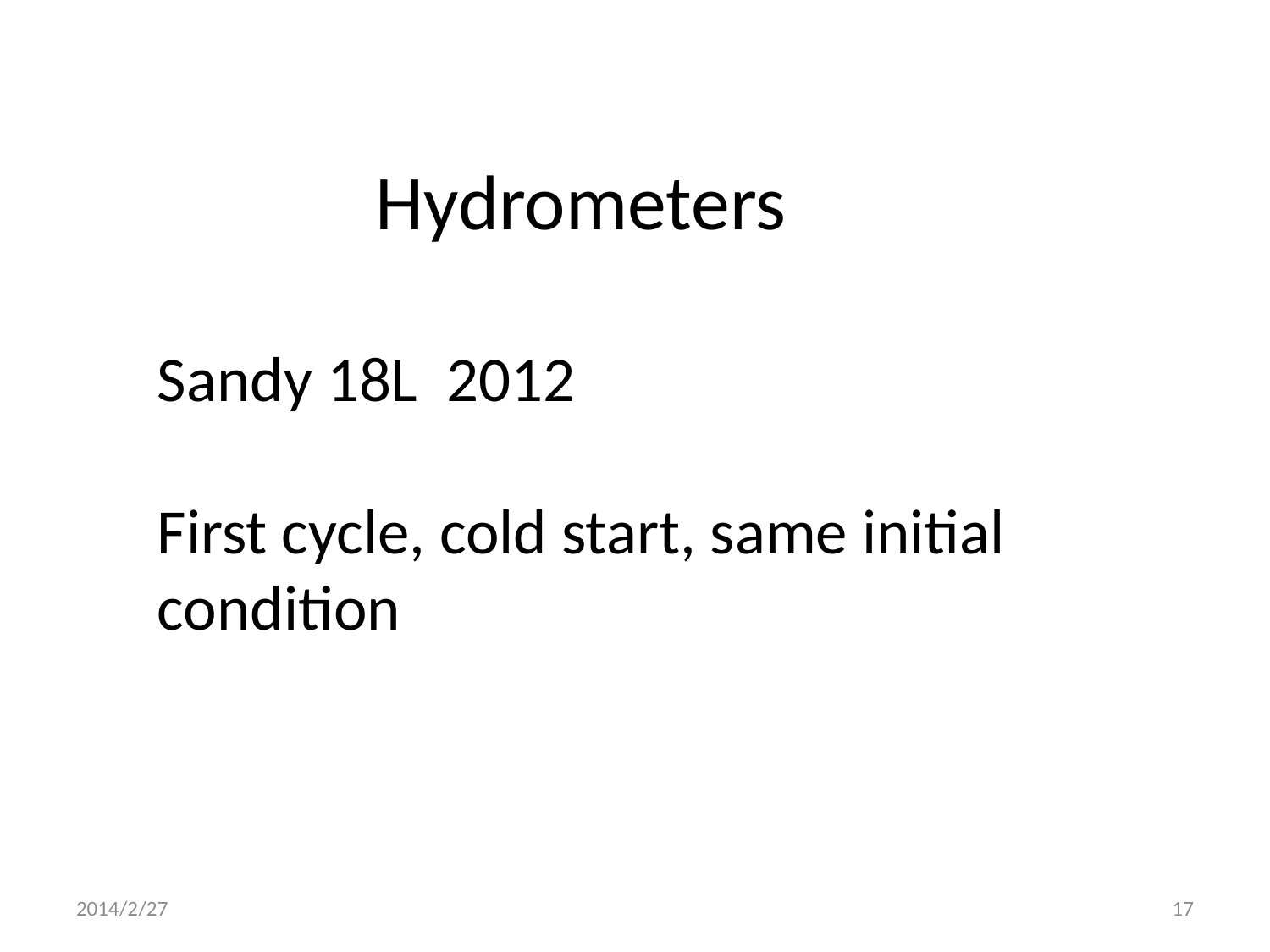

Hydrometers

Sandy 18L  2012

First cycle, cold start, same initial  condition
2014/2/27
17